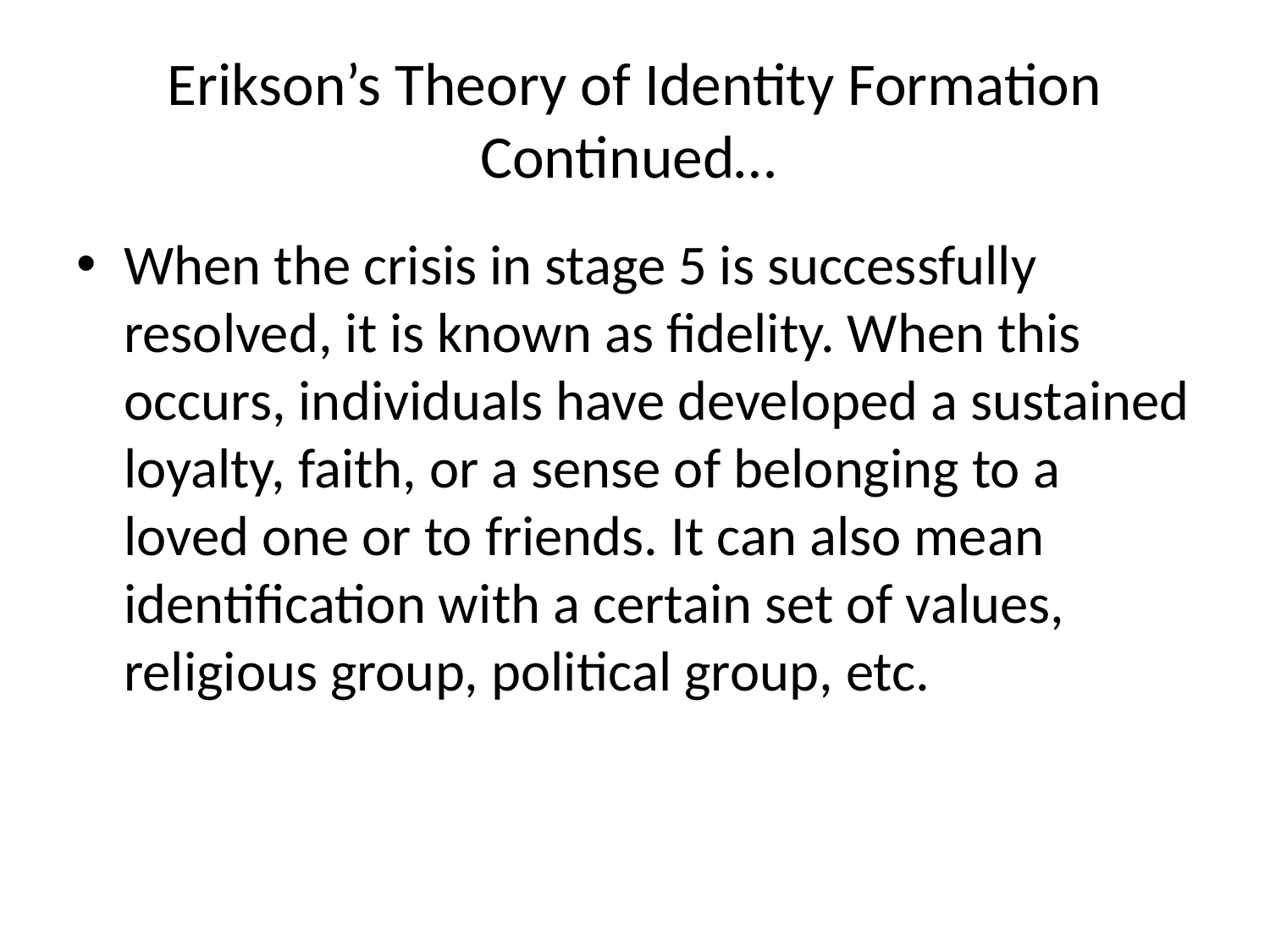

# Erikson’s Theory of Identity Formation Continued…
When the crisis in stage 5 is successfully resolved, it is known as fidelity. When this occurs, individuals have developed a sustained loyalty, faith, or a sense of belonging to a loved one or to friends. It can also mean identification with a certain set of values, religious group, political group, etc.